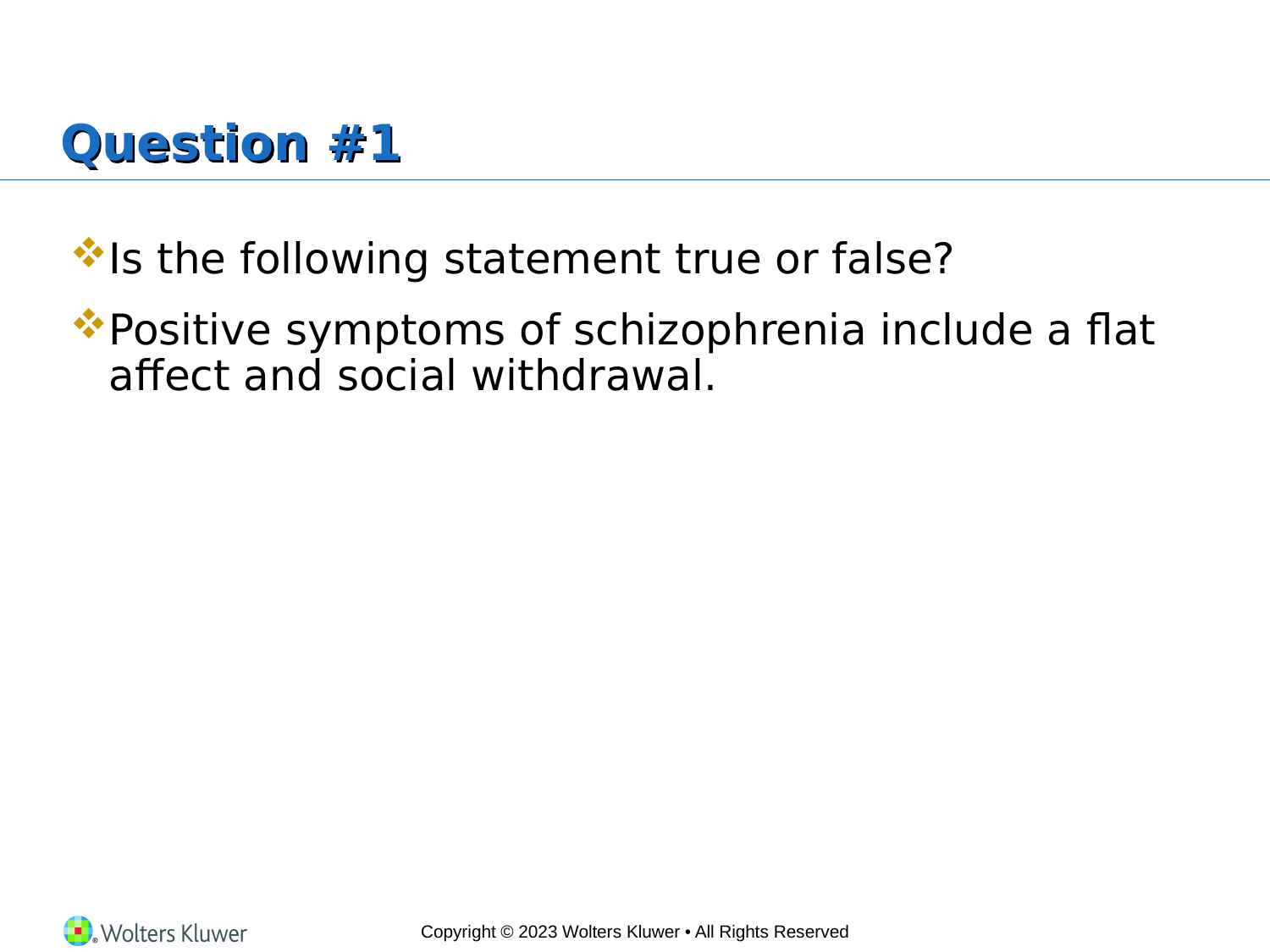

# Question #1
Is the following statement true or false?
Positive symptoms of schizophrenia include a flat affect and social withdrawal.